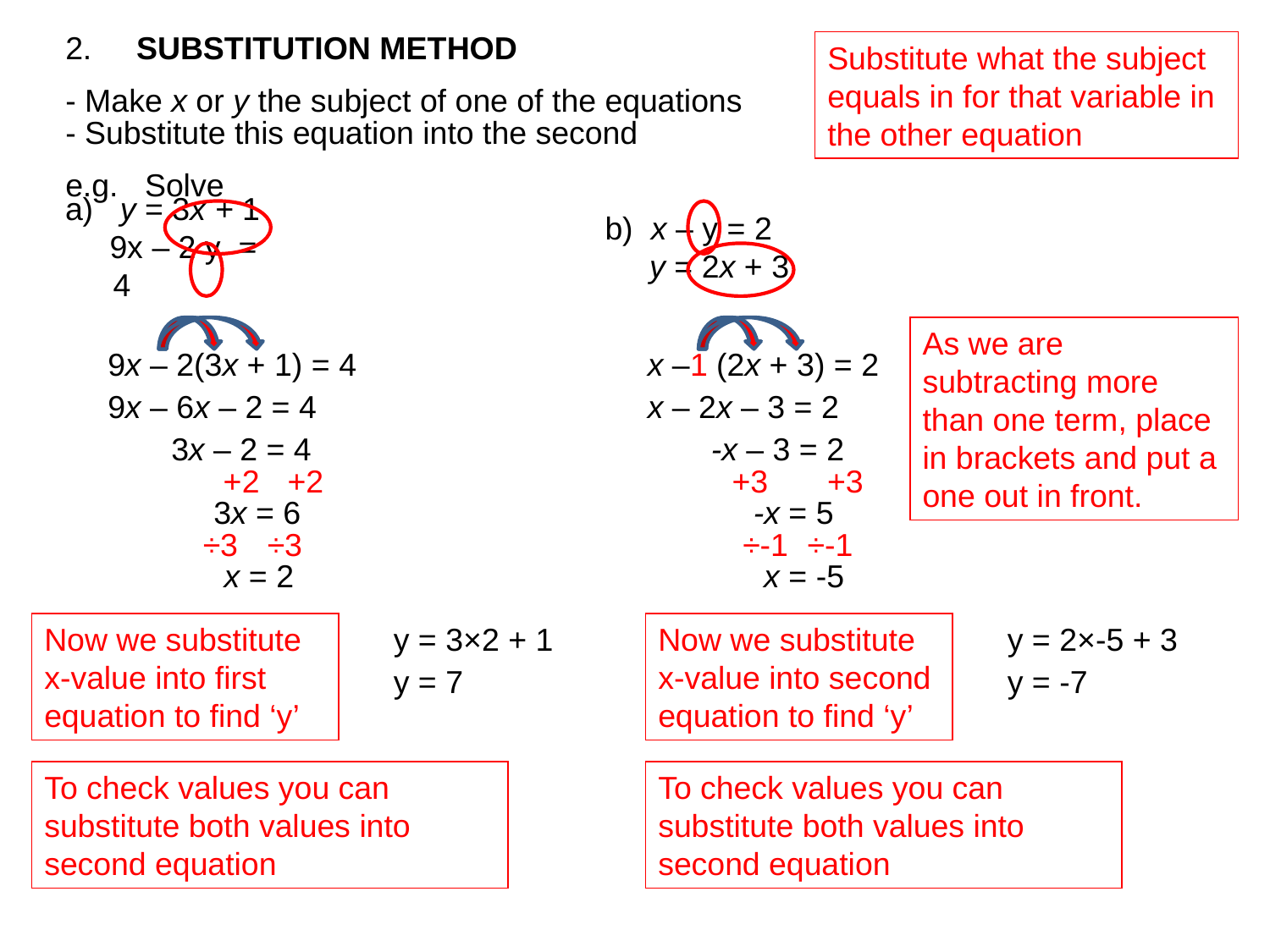

2.     SUBSTITUTION METHOD
Substitute what the subject equals in for that variable in the other equation
- Make x or y the subject of one of the equations
- Substitute this equation into the second
e.g.   Solve
a)   y = 3x + 1
     9x – 2 y  = 4

b)  x – y = 2
     y = 2x + 3

As we are subtracting more than one term, place in brackets and put a one out in front.
9x – 2(3x + 1) = 4
x –   (2x + 3) = 2
1
9x – 6x – 2 = 4
x – 2x – 3 = 2
3x – 2 = 4
-x – 3 = 2
+2
+2
+3
+3
3x = 6
-x = 5
÷3
÷3
÷-1
÷-1
x = 2
x = -5
Now we substitute x-value into first equation to find ‘y’
y = 3×2 + 1
Now we substitute x-value into second equation to find ‘y’
y = 2×-5 + 3
y = 7
y = -7
To check values you can substitute both values into second equation
To check values you can substitute both values into second equation